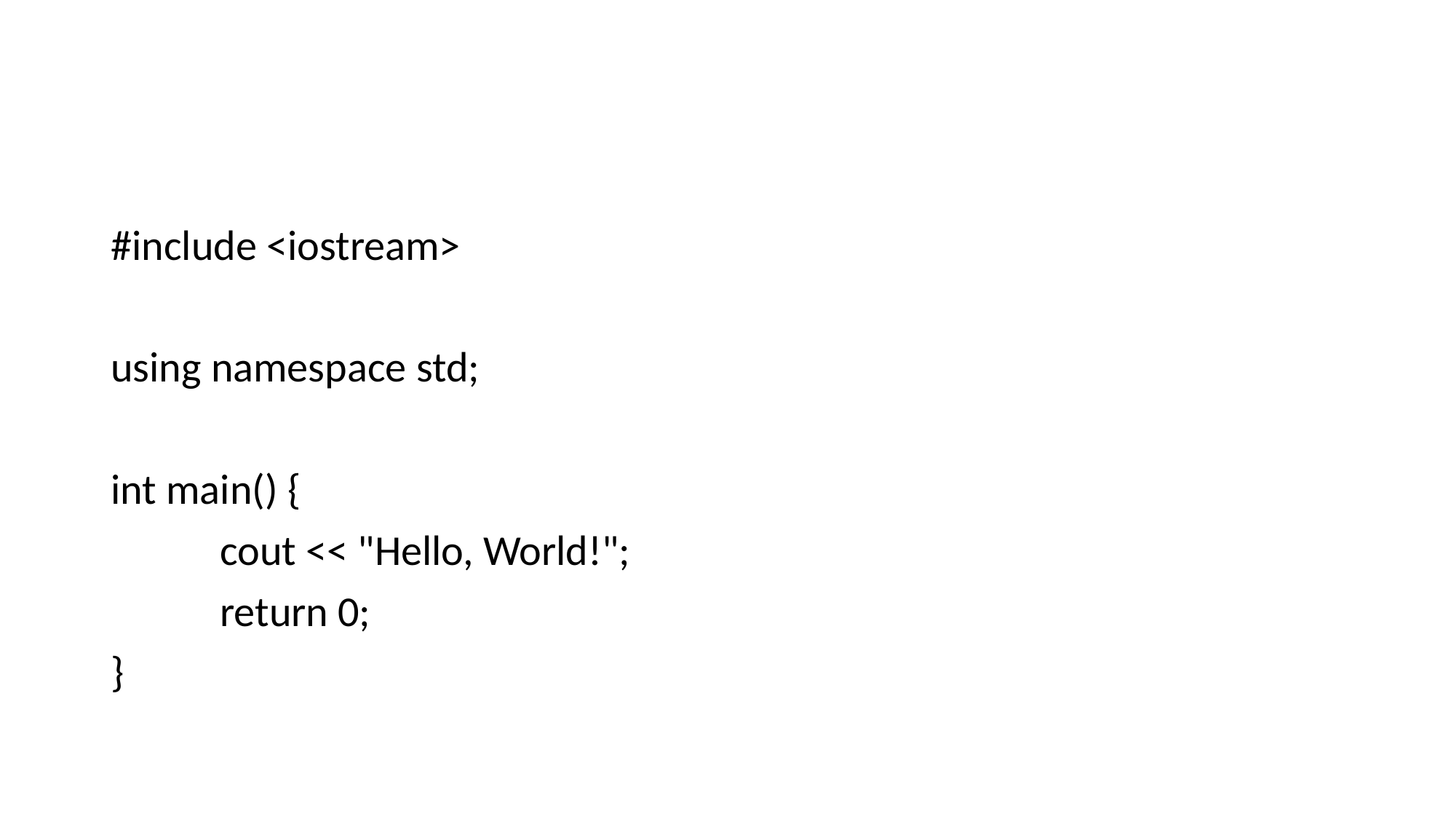

#
#include <iostream>

using namespace std;

int main() {
	cout << "Hello, World!";
	return 0;
}